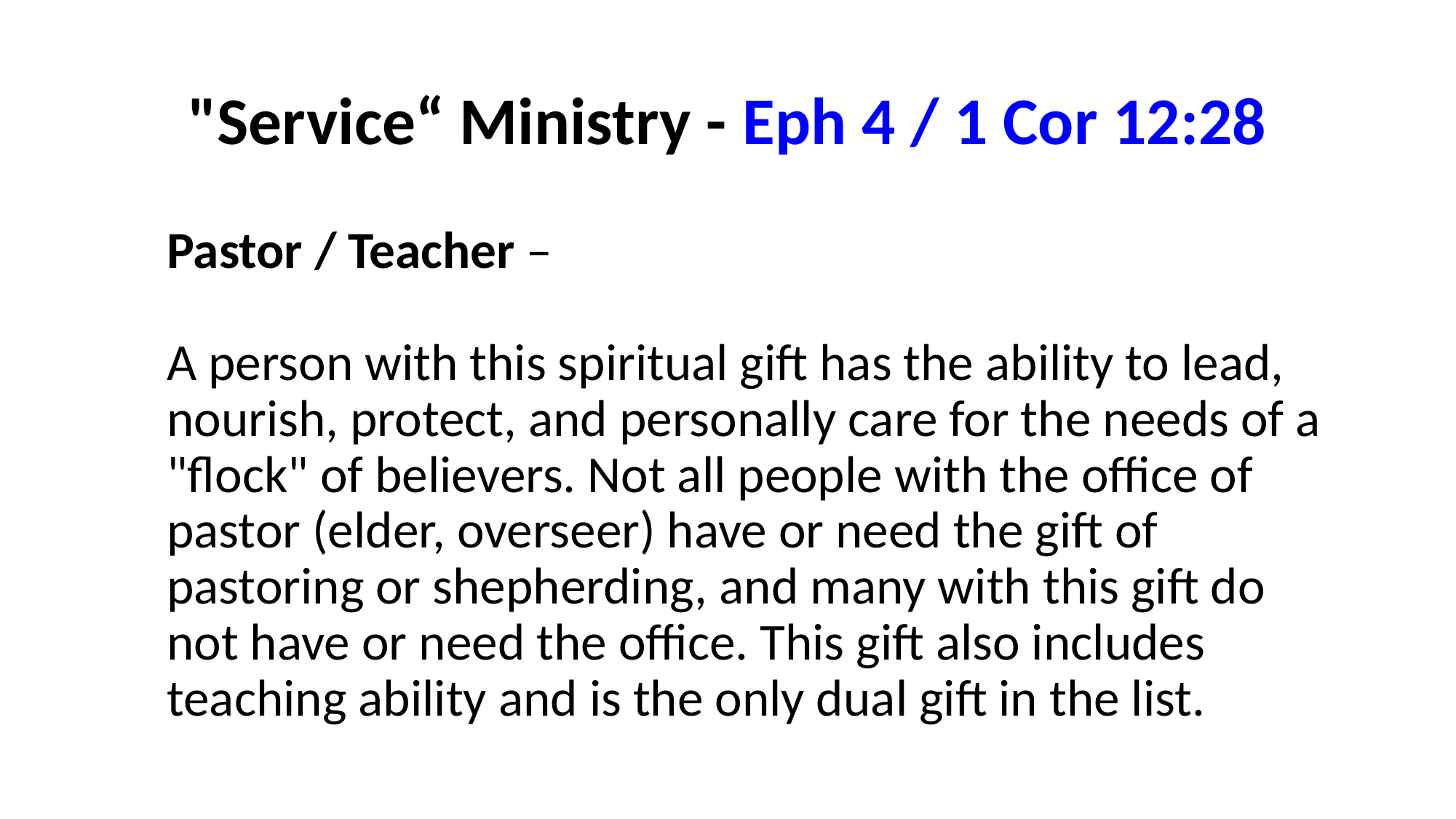

# "Service“ Ministry - Eph 4 / 1 Cor 12:28
Pastor / Teacher –

A person with this spiritual gift has the ability to lead, nourish, protect, and personally care for the needs of a "flock" of believers. Not all people with the office of pastor (elder, overseer) have or need the gift of pastoring or shepherding, and many with this gift do not have or need the office. This gift also includes teaching ability and is the only dual gift in the list.